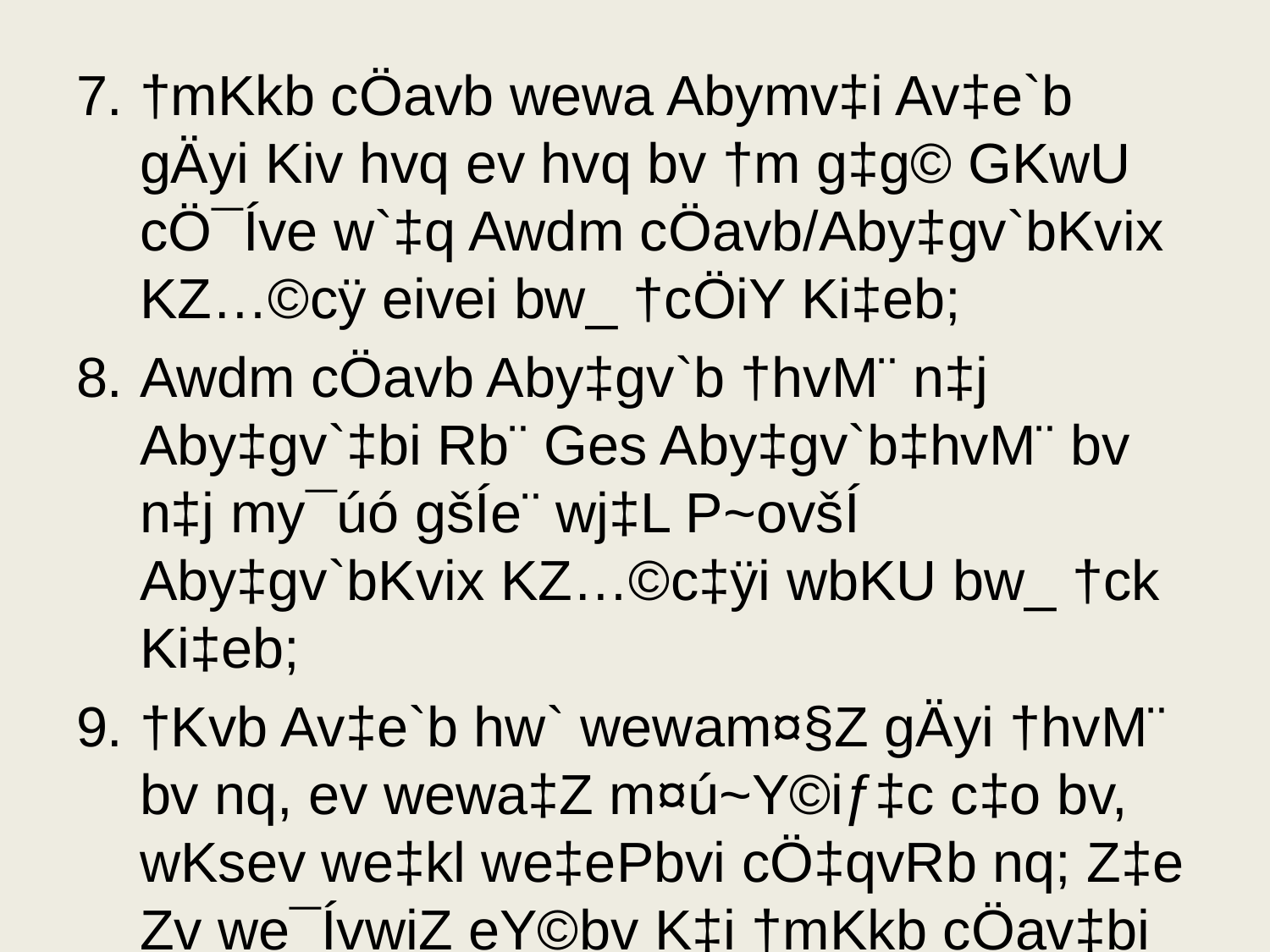

7.	†mKkb cÖavb wewa Abymv‡i Av‡e`b gÄyi Kiv hvq ev hvq bv †m g‡g© GKwU cÖ¯Íve w`‡q Awdm cÖavb/Aby‡gv`bKvix KZ…©cÿ eivei bw_ †cÖiY Ki‡eb;
8.	Awdm cÖavb Aby‡gv`b †hvM¨ n‡j Aby‡gv`‡bi Rb¨ Ges Aby‡gv`b‡hvM¨ bv n‡j my¯úó gšÍe¨ wj‡L P~ovšÍ Aby‡gv`bKvix KZ…©c‡ÿi wbKU bw_ †ck Ki‡eb;
9.	†Kvb Av‡e`b hw` wewam¤§Z gÄyi †hvM¨ bv nq, ev wewa‡Z m¤ú~Y©iƒ‡c c‡o bv, wKsev we‡kl we‡ePbvi cÖ‡qvRb nq; Z‡e Zv we¯ÍvwiZ eY©bv K‡i †mKkb cÖav‡bi wbKU †ck Ki‡Z n‡e| †mKkb cÖavb my¯úó cÖ¯Íve bv w`‡q KZ©„c‡ÿi wbKU wb‡`©‡ki Rb¨ †ck Ki‡eb|